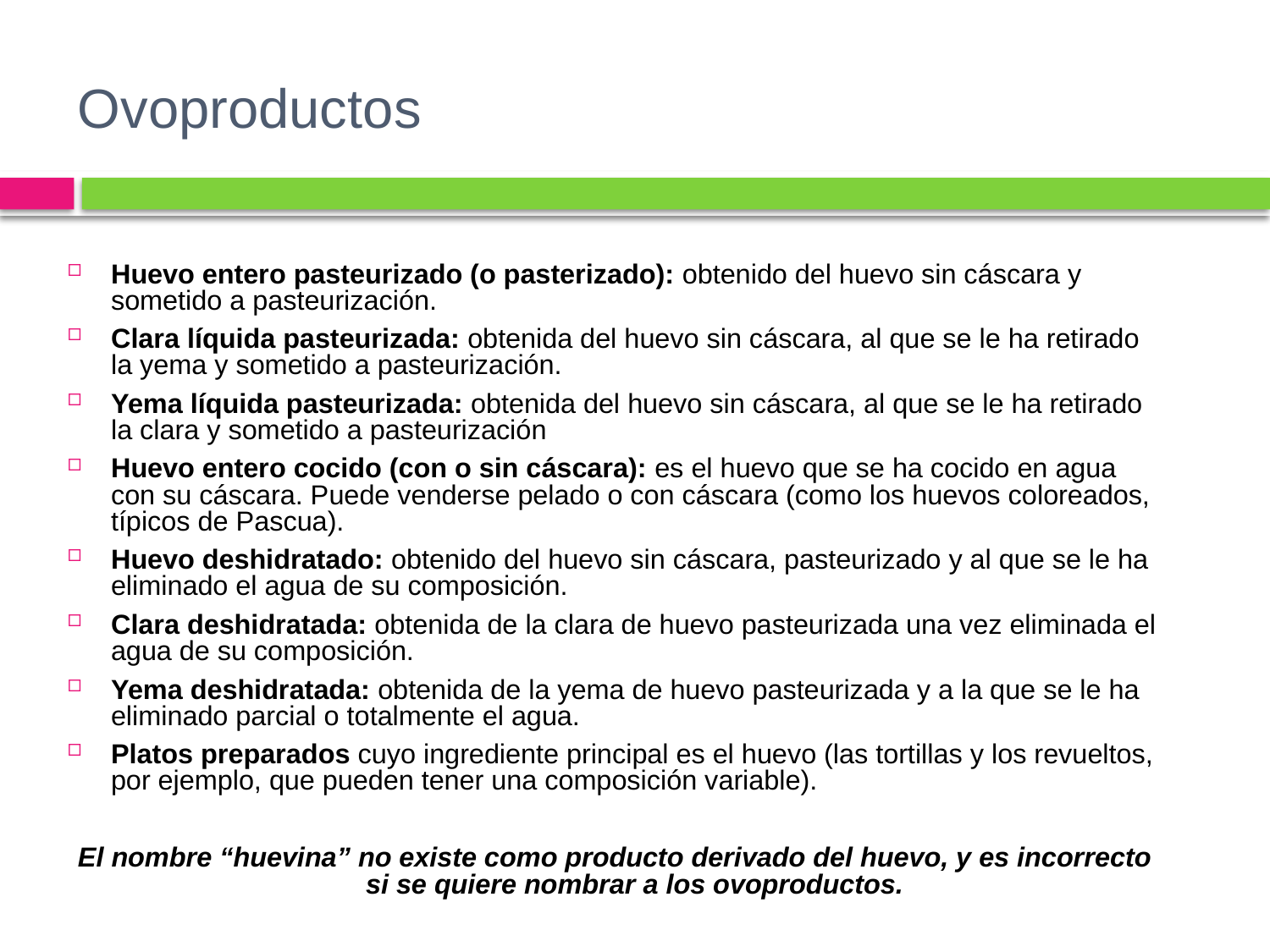

# Ovoproductos
Huevo entero pasteurizado (o pasterizado): obtenido del huevo sin cáscara y sometido a pasteurización.
Clara líquida pasteurizada: obtenida del huevo sin cáscara, al que se le ha retirado la yema y sometido a pasteurización.
Yema líquida pasteurizada: obtenida del huevo sin cáscara, al que se le ha retirado la clara y sometido a pasteurización
Huevo entero cocido (con o sin cáscara): es el huevo que se ha cocido en agua con su cáscara. Puede venderse pelado o con cáscara (como los huevos coloreados, típicos de Pascua).
Huevo deshidratado: obtenido del huevo sin cáscara, pasteurizado y al que se le ha eliminado el agua de su composición.
Clara deshidratada: obtenida de la clara de huevo pasteurizada una vez eliminada el agua de su composición.
Yema deshidratada: obtenida de la yema de huevo pasteurizada y a la que se le ha eliminado parcial o totalmente el agua.
Platos preparados cuyo ingrediente principal es el huevo (las tortillas y los revueltos, por ejemplo, que pueden tener una composición variable).

El nombre “huevina” no existe como producto derivado del huevo, y es incorrecto si se quiere nombrar a los ovoproductos.